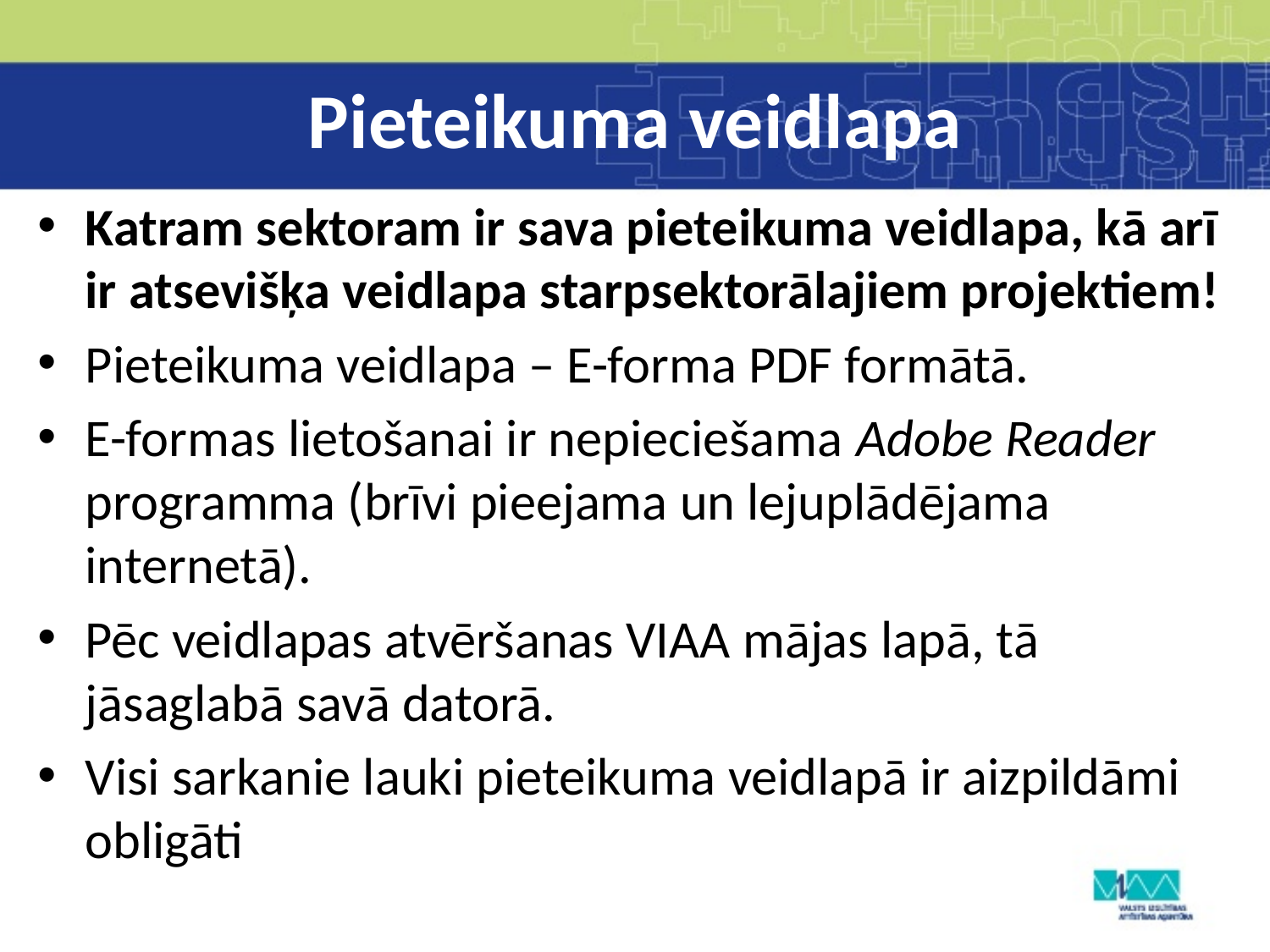

# Pieteikuma veidlapa
Katram sektoram ir sava pieteikuma veidlapa, kā arī ir atsevišķa veidlapa starpsektorālajiem projektiem!
Pieteikuma veidlapa – E-forma PDF formātā.
E-formas lietošanai ir nepieciešama Adobe Reader programma (brīvi pieejama un lejuplādējama internetā).
Pēc veidlapas atvēršanas VIAA mājas lapā, tā jāsaglabā savā datorā.
Visi sarkanie lauki pieteikuma veidlapā ir aizpildāmi obligāti